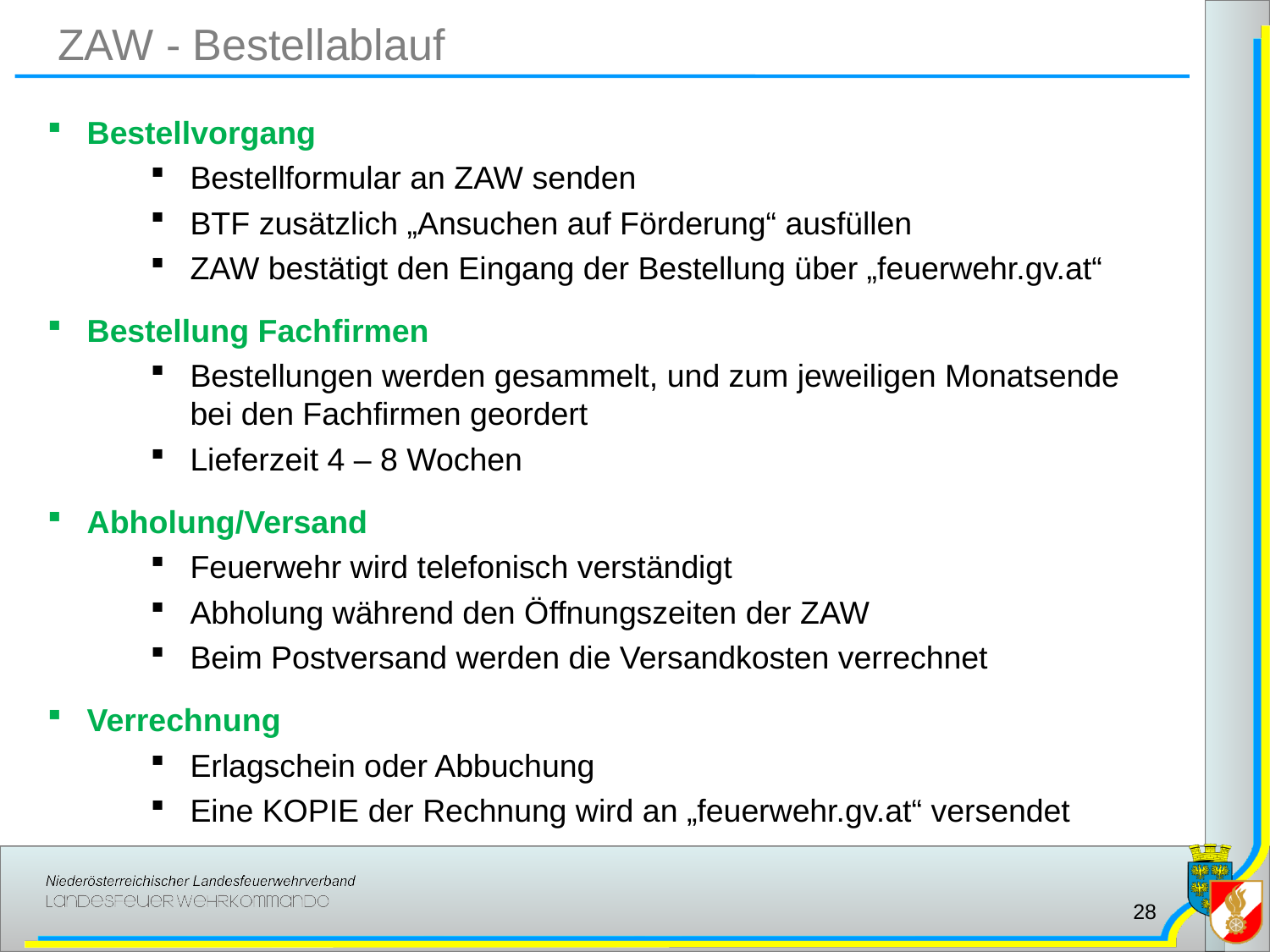

# ZAW - Bestellablauf

Bestellvorgang
Bestellformular an ZAW senden
BTF zusätzlich „Ansuchen auf Förderung“ ausfüllen
ZAW bestätigt den Eingang der Bestellung über „feuerwehr.gv.at“
Bestellung Fachfirmen
Bestellungen werden gesammelt, und zum jeweiligen Monatsende bei den Fachfirmen geordert
Lieferzeit 4 – 8 Wochen
Abholung/Versand
Feuerwehr wird telefonisch verständigt
Abholung während den Öffnungszeiten der ZAW
Beim Postversand werden die Versandkosten verrechnet
Verrechnung
Erlagschein oder Abbuchung
Eine KOPIE der Rechnung wird an „feuerwehr.gv.at“ versendet
28